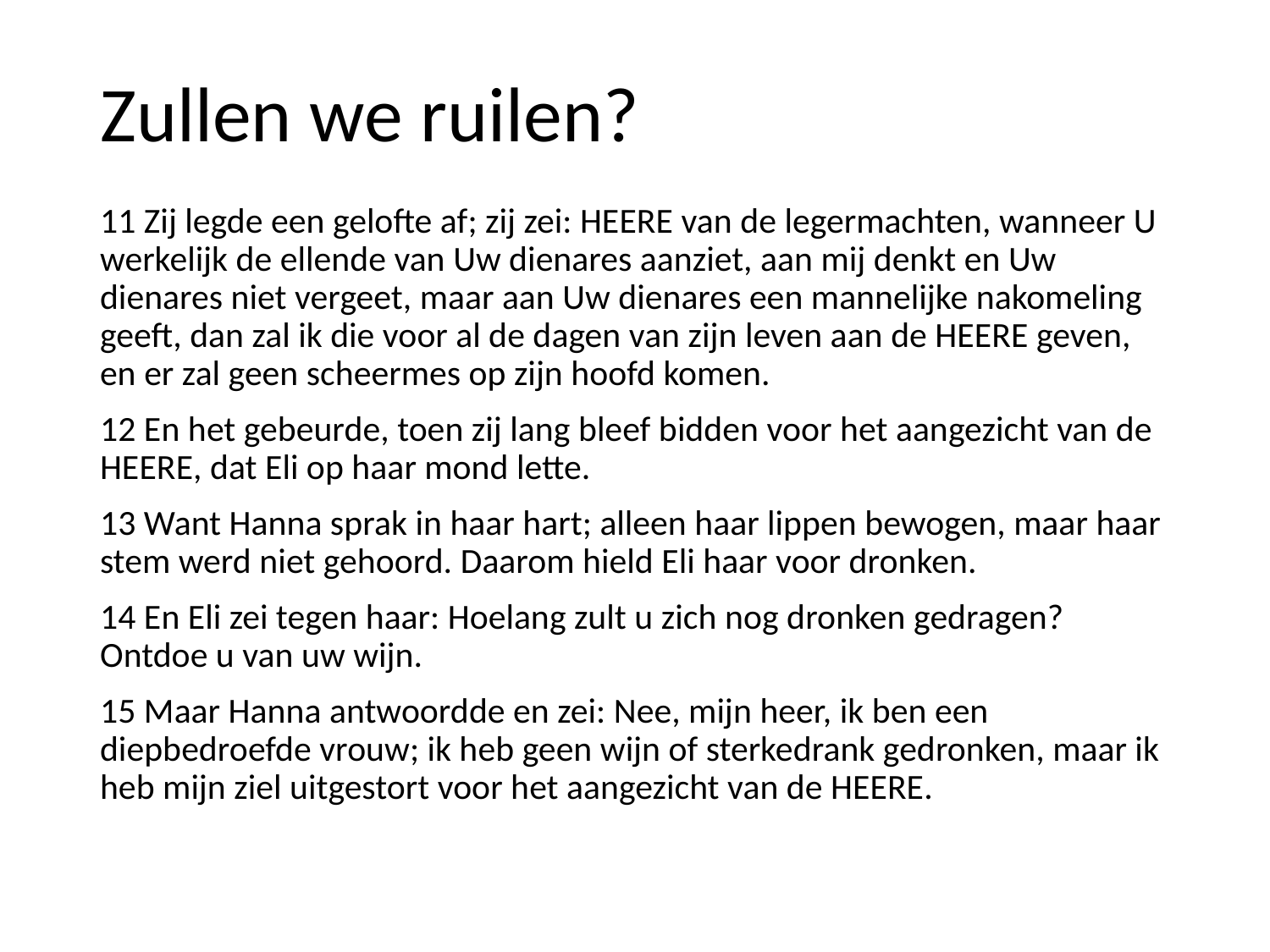

# Zullen we ruilen?
11 Zij legde een gelofte af; zij zei: HEERE van de legermachten, wanneer U werkelijk de ellende van Uw dienares aanziet, aan mij denkt en Uw dienares niet vergeet, maar aan Uw dienares een mannelijke nakomeling geeft, dan zal ik die voor al de dagen van zijn leven aan de HEERE geven, en er zal geen scheermes op zijn hoofd komen.
12 En het gebeurde, toen zij lang bleef bidden voor het aangezicht van de HEERE, dat Eli op haar mond lette.
13 Want Hanna sprak in haar hart; alleen haar lippen bewogen, maar haar stem werd niet gehoord. Daarom hield Eli haar voor dronken.
14 En Eli zei tegen haar: Hoelang zult u zich nog dronken gedragen? Ontdoe u van uw wijn.
15 Maar Hanna antwoordde en zei: Nee, mijn heer, ik ben een diepbedroefde vrouw; ik heb geen wijn of sterkedrank gedronken, maar ik heb mijn ziel uitgestort voor het aangezicht van de HEERE.